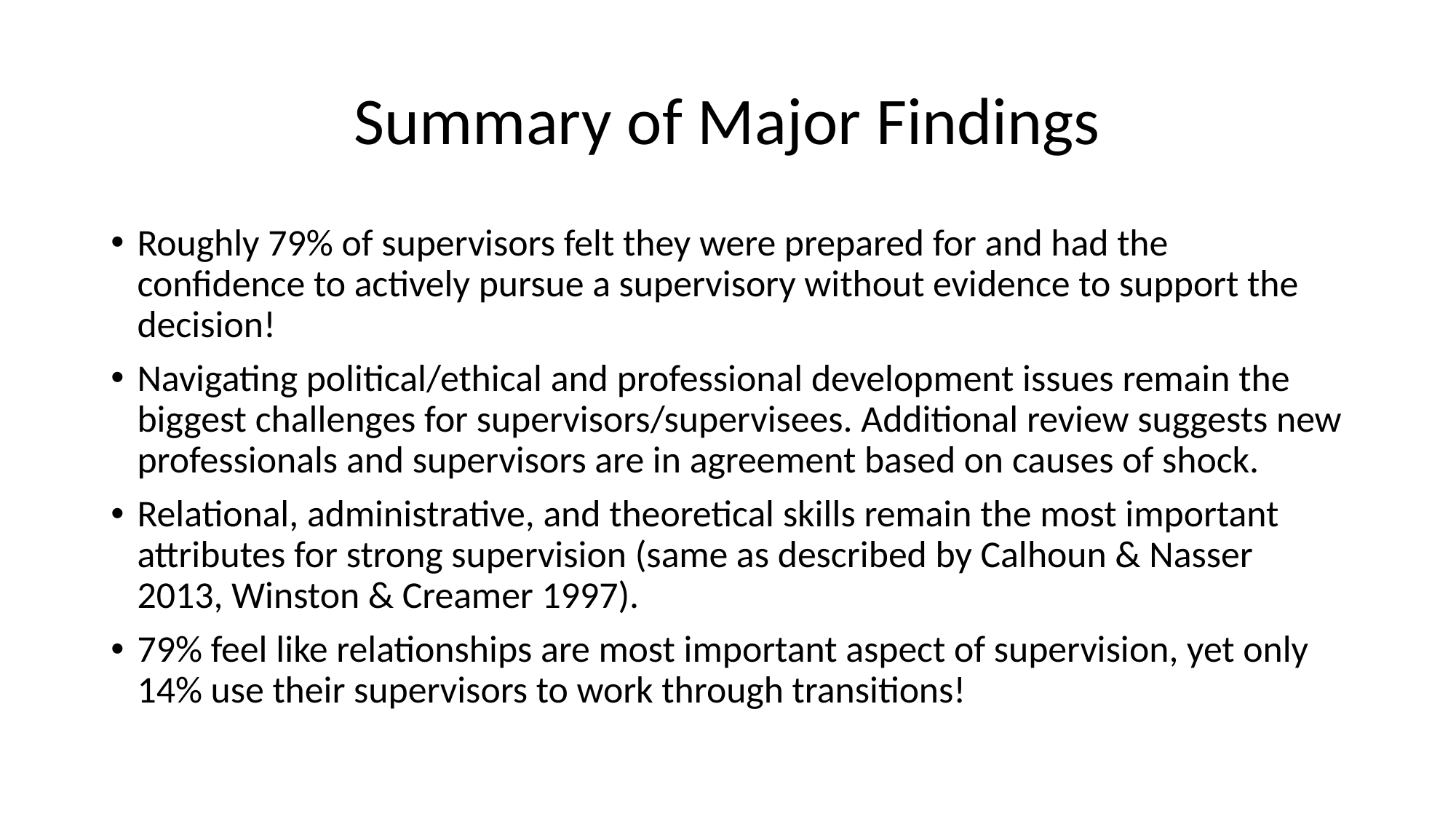

# Summary of Major Findings
Roughly 79% of supervisors felt they were prepared for and had the confidence to actively pursue a supervisory without evidence to support the decision!
Navigating political/ethical and professional development issues remain the biggest challenges for supervisors/supervisees. Additional review suggests new professionals and supervisors are in agreement based on causes of shock.
Relational, administrative, and theoretical skills remain the most important attributes for strong supervision (same as described by Calhoun & Nasser 2013, Winston & Creamer 1997).
79% feel like relationships are most important aspect of supervision, yet only 14% use their supervisors to work through transitions!